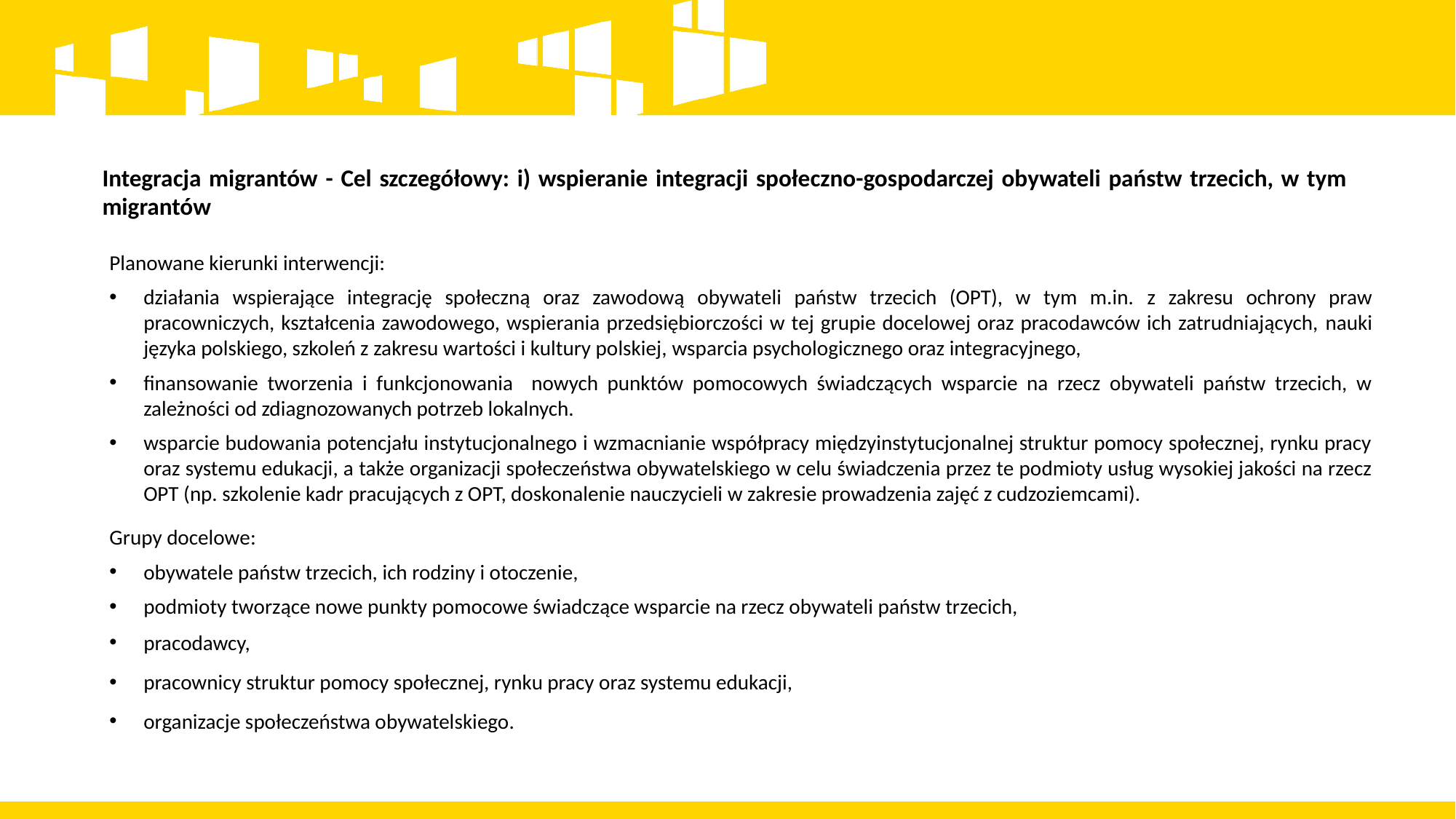

Integracja migrantów - Cel szczegółowy: i) wspieranie integracji społeczno-gospodarczej obywateli państw trzecich, w tym migrantów
Planowane kierunki interwencji:
działania wspierające integrację społeczną oraz zawodową obywateli państw trzecich (OPT), w tym m.in. z zakresu ochrony praw pracowniczych, kształcenia zawodowego, wspierania przedsiębiorczości w tej grupie docelowej oraz pracodawców ich zatrudniających, nauki języka polskiego, szkoleń z zakresu wartości i kultury polskiej, wsparcia psychologicznego oraz integracyjnego,
finansowanie tworzenia i funkcjonowania  nowych punktów pomocowych świadczących wsparcie na rzecz obywateli państw trzecich, w zależności od zdiagnozowanych potrzeb lokalnych.
wsparcie budowania potencjału instytucjonalnego i wzmacnianie współpracy międzyinstytucjonalnej struktur pomocy społecznej, rynku pracy oraz systemu edukacji, a także organizacji społeczeństwa obywatelskiego w celu świadczenia przez te podmioty usług wysokiej jakości na rzecz OPT (np. szkolenie kadr pracujących z OPT, doskonalenie nauczycieli w zakresie prowadzenia zajęć z cudzoziemcami).
Grupy docelowe:
obywatele państw trzecich, ich rodziny i otoczenie,
podmioty tworzące nowe punkty pomocowe świadczące wsparcie na rzecz obywateli państw trzecich,
pracodawcy,
pracownicy struktur pomocy społecznej, rynku pracy oraz systemu edukacji,
organizacje społeczeństwa obywatelskiego.